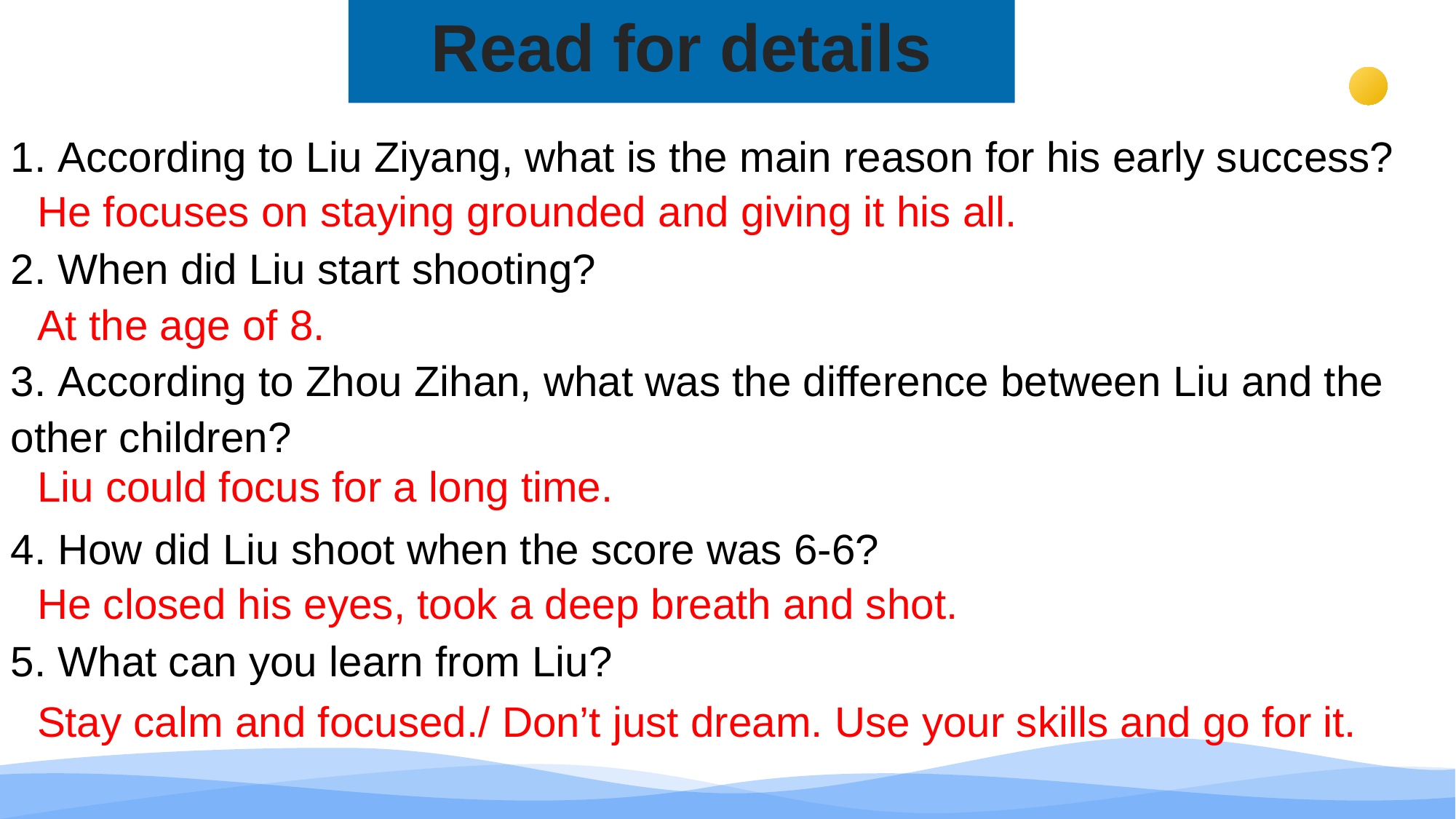

Read for details
1. According to Liu Ziyang, what is the main reason for his early success?

2. When did Liu start shooting?

3. According to Zhou Zihan, what was the difference between Liu and the other children?

4. How did Liu shoot when the score was 6-6?

5. What can you learn from Liu?
He focuses on staying grounded and giving it his all.
At the age of 8.
Liu could focus for a long time.
He closed his eyes, took a deep breath and shot.
Stay calm and focused./ Don’t just dream. Use your skills and go for it.